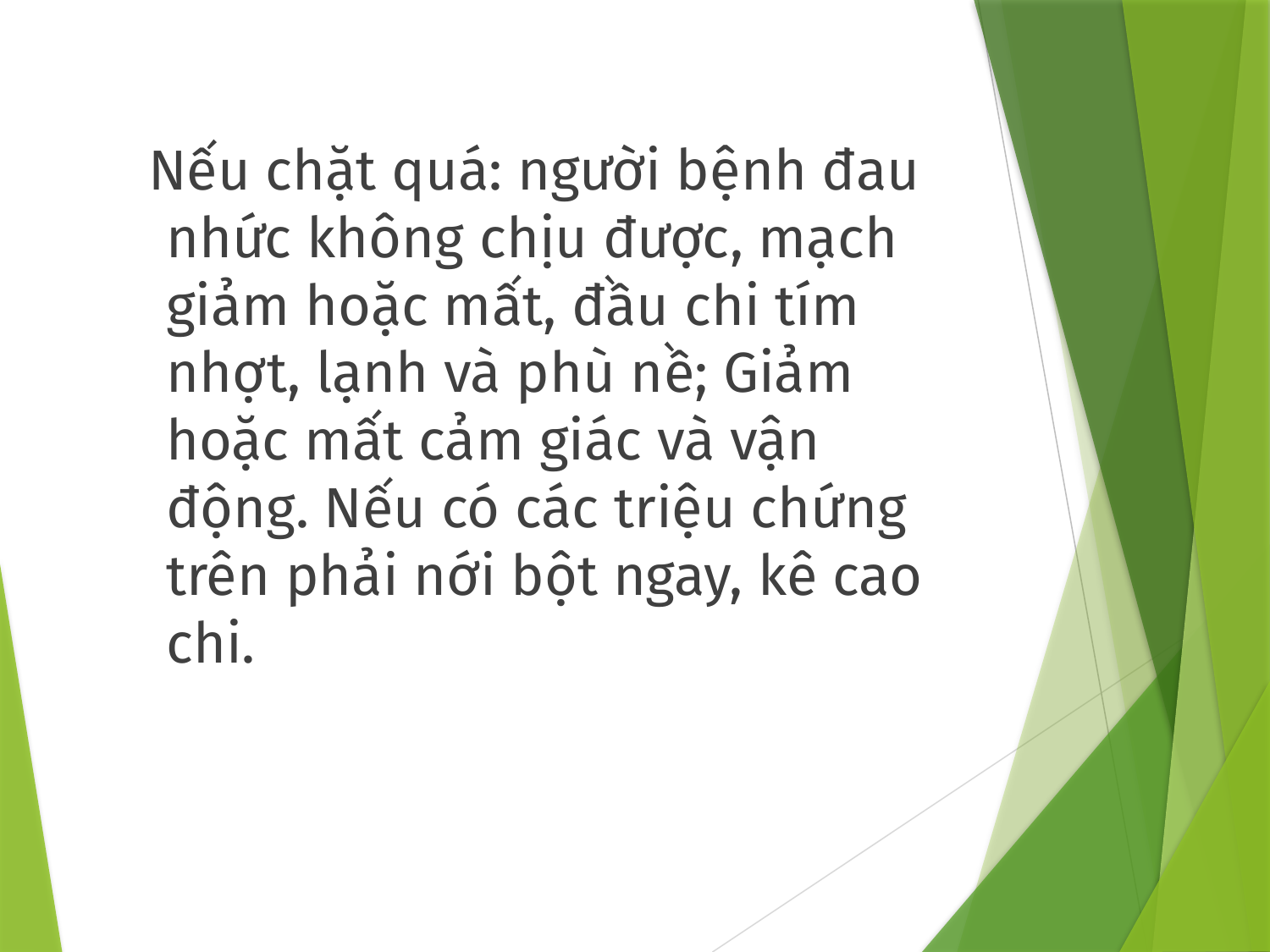

#
  Nếu chặt quá: người bệnh đau nhức không chịu được, mạch giảm hoặc mất, đầu chi tím nhợt, lạnh và phù nề; Giảm hoặc mất cảm giác và vận động. Nếu có các triệu chứng trên phải nới bột ngay, kê cao chi.